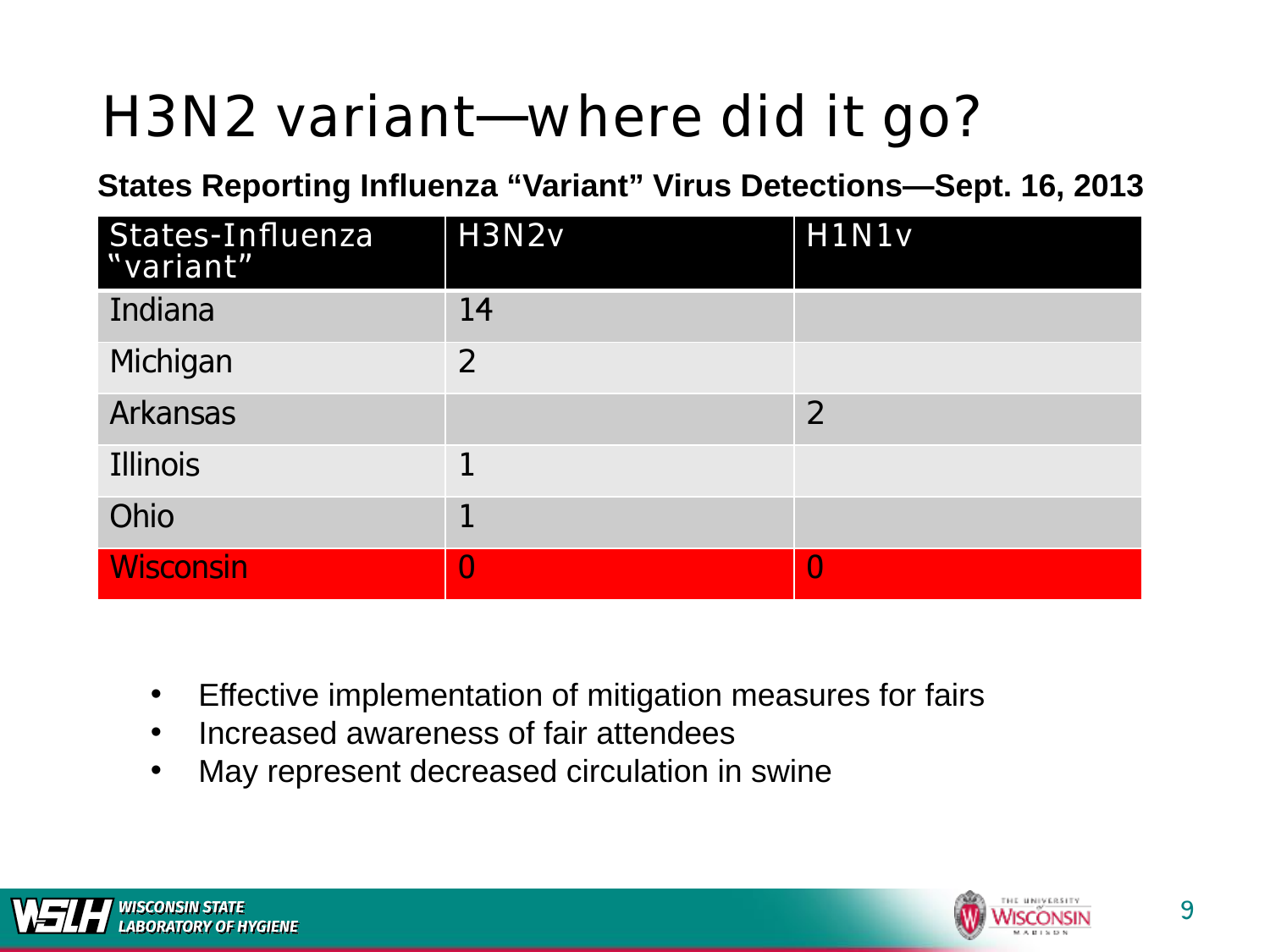

# H3N2 variant—where did it go?
States Reporting Influenza “Variant” Virus Detections—Sept. 16, 2013
| States-Influenza “variant” | H3N2v | H1N1v |
| --- | --- | --- |
| Indiana | 14 |  |
| Michigan | 2 |  |
| Arkansas |  | 2 |
| Illinois | 1 |  |
| Ohio | 1 |  |
| Wisconsin | 0 | 0 |
  Effective implementation of mitigation measures for fairs
  Increased awareness of fair attendees
  May represent decreased circulation in swine
9